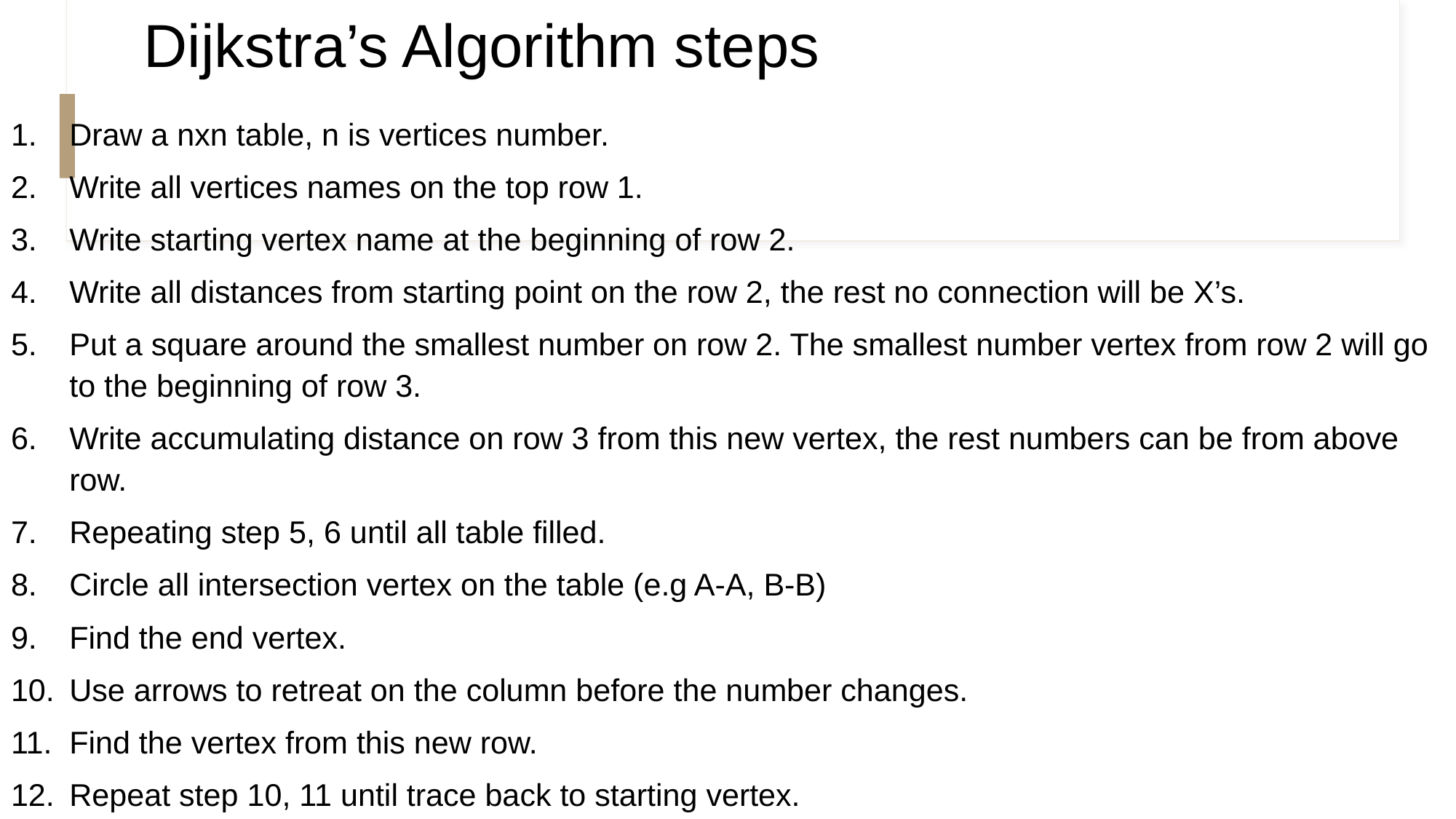

# Dijkstra’s Algorithm steps
Draw a nxn table, n is vertices number.
Write all vertices names on the top row 1.
Write starting vertex name at the beginning of row 2.
Write all distances from starting point on the row 2, the rest no connection will be X’s.
Put a square around the smallest number on row 2. The smallest number vertex from row 2 will go to the beginning of row 3.
Write accumulating distance on row 3 from this new vertex, the rest numbers can be from above row.
Repeating step 5, 6 until all table filled.
Circle all intersection vertex on the table (e.g A-A, B-B)
Find the end vertex.
Use arrows to retreat on the column before the number changes.
Find the vertex from this new row.
Repeat step 10, 11 until trace back to starting vertex.